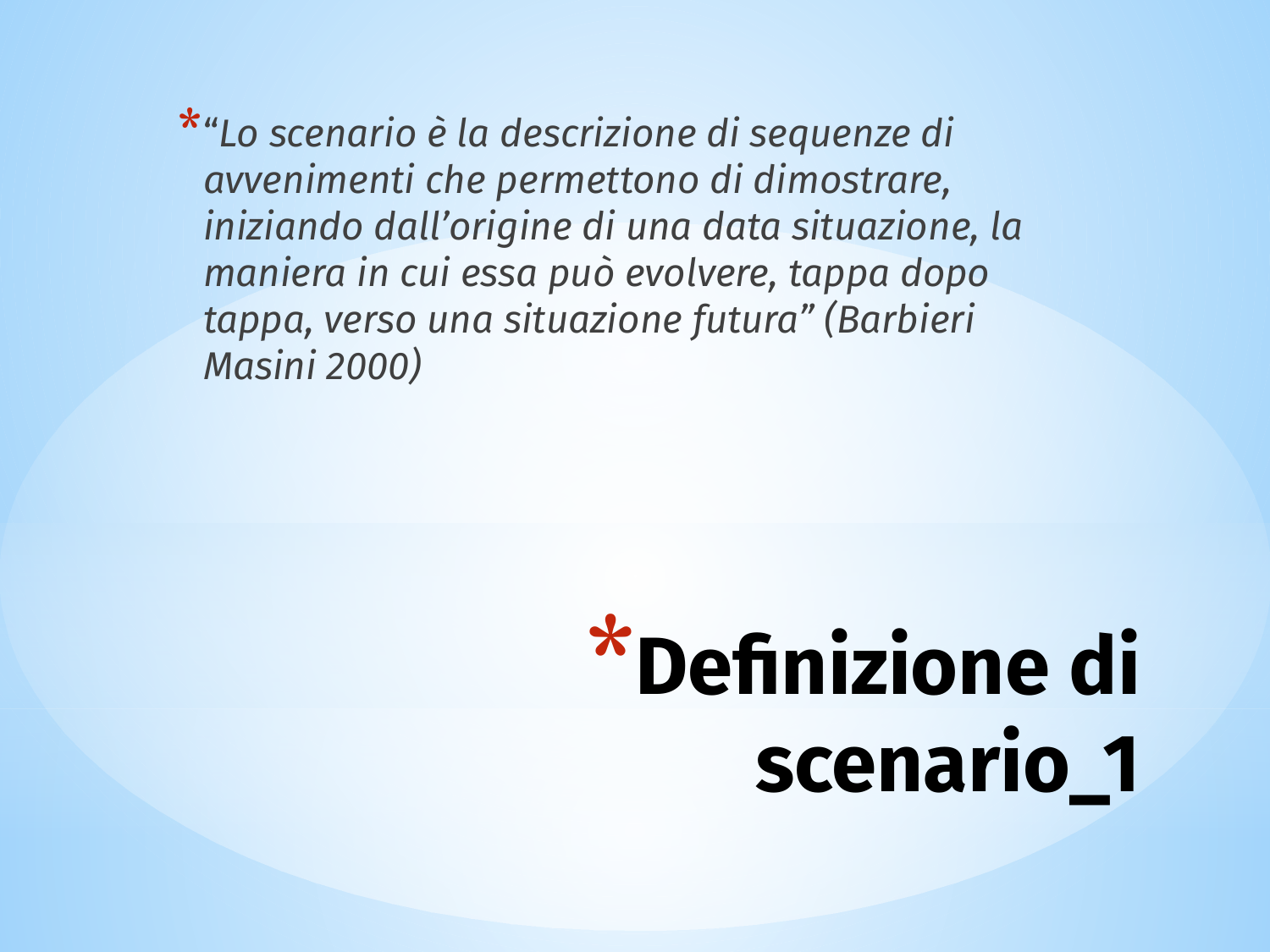

“Lo scenario è la descrizione di sequenze di avvenimenti che permettono di dimostrare, iniziando dall’origine di una data situazione, la maniera in cui essa può evolvere, tappa dopo tappa, verso una situazione futura” (Barbieri Masini 2000)
# Definizione di scenario_1